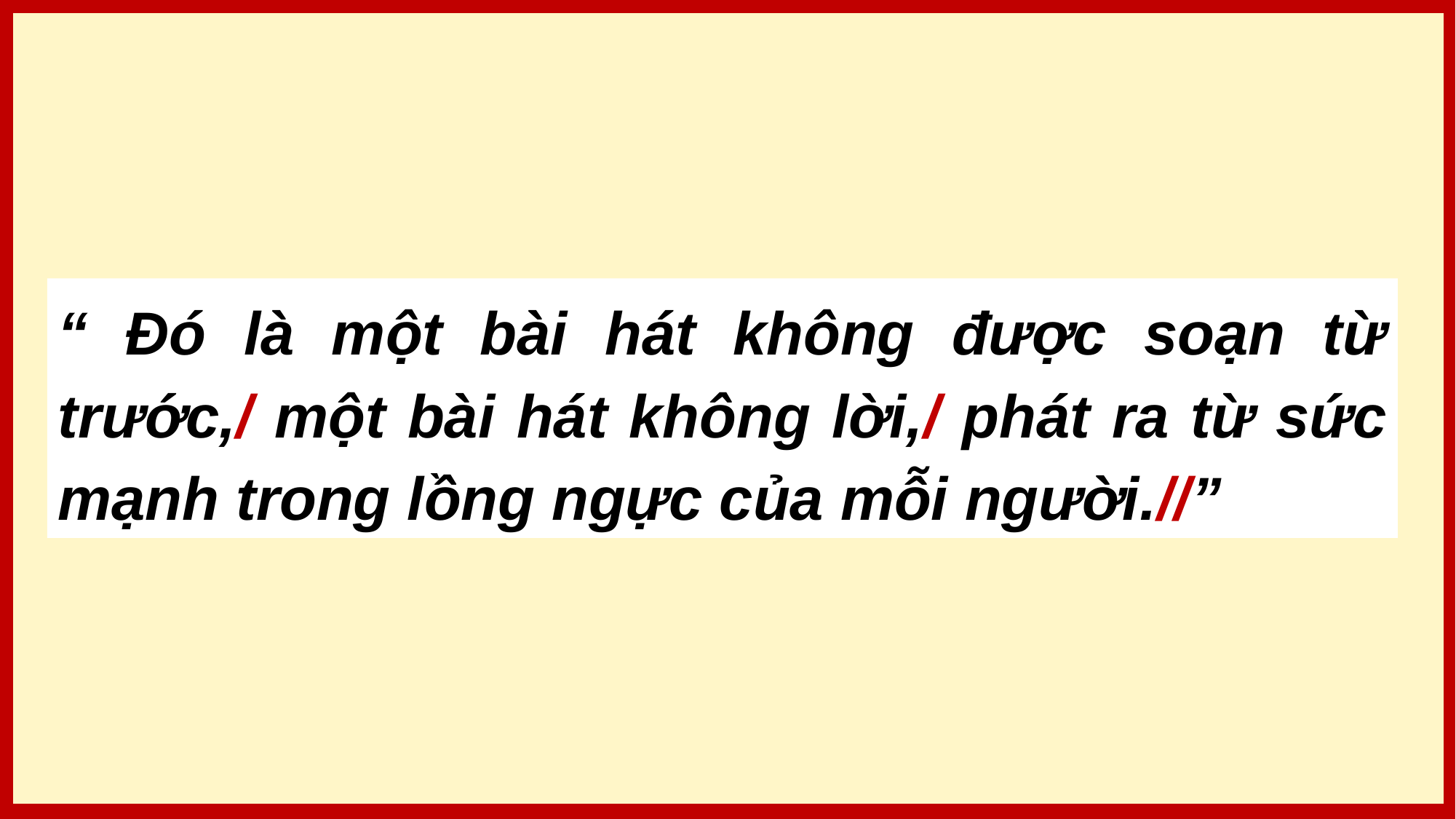

“ Đó là một bài hát không được soạn từ trước,/ một bài hát không lời,/ phát ra từ sức mạnh trong lồng ngực của mỗi người.//”